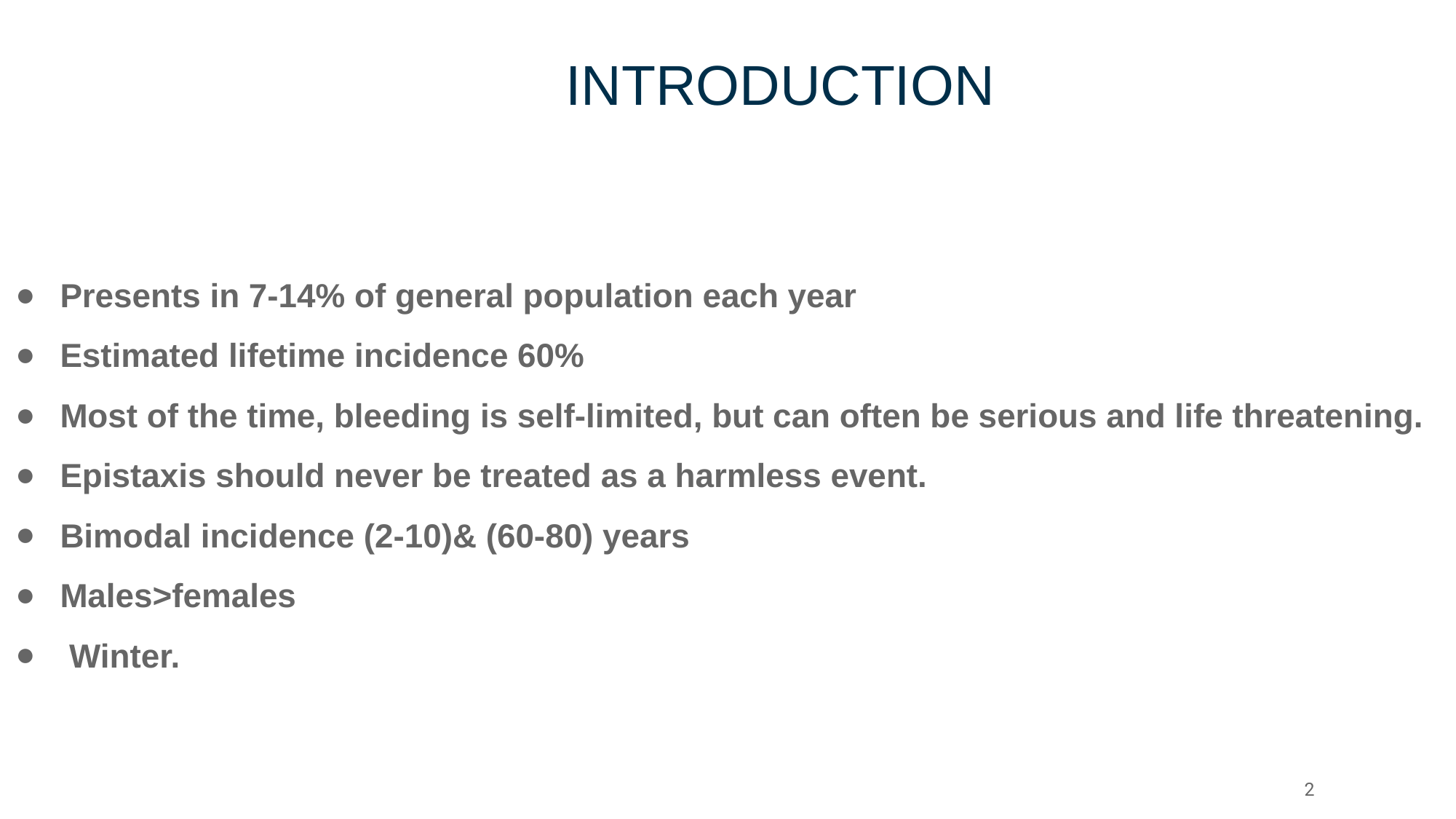

# INTRODUCTION
Presents in 7-14% of general population each year
Estimated lifetime incidence 60%
Most of the time, bleeding is self-limited, but can often be serious and life threatening.
Epistaxis should never be treated as a harmless event.
Bimodal incidence (2-10)& (60-80) years
Males>females
 Winter.
2